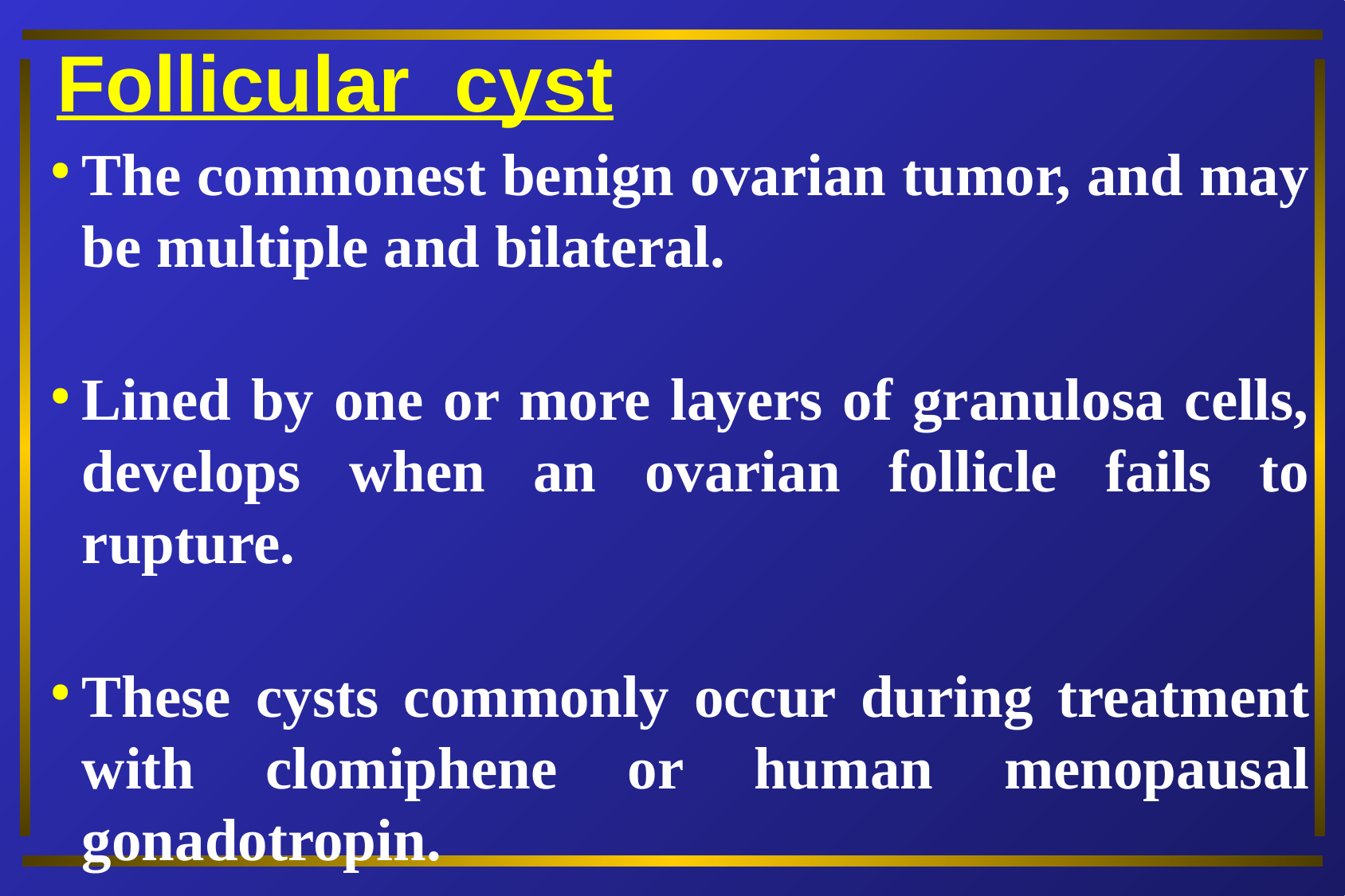

Follicular  cyst
The commonest benign ovarian tumor, and may be multiple and bilateral.

Lined by one or more layers of granulosa cells, develops when an ovarian follicle fails to rupture.

These cysts commonly occur during treatment with clomiphene or human menopausal gonadotropin.